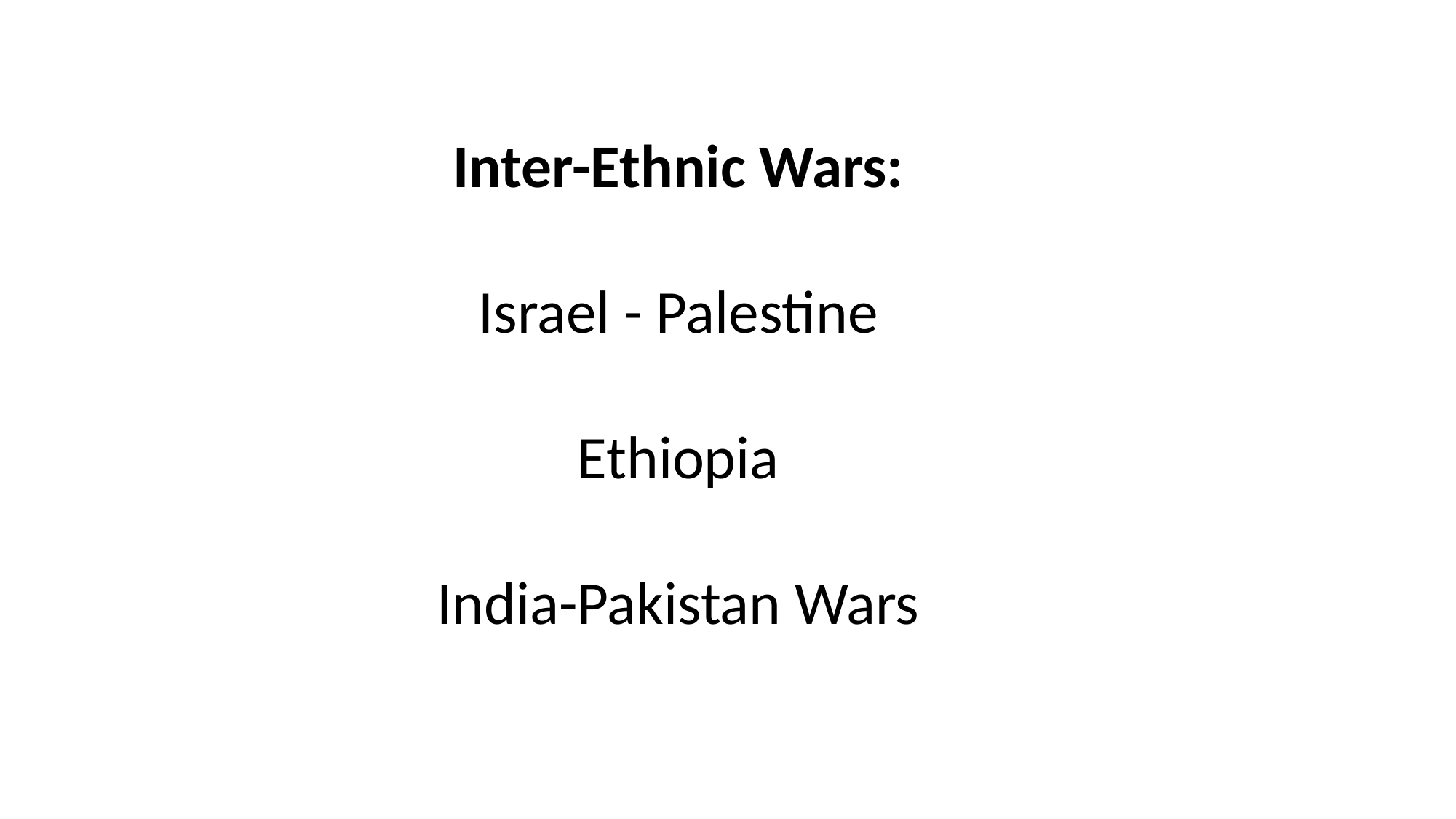

Inter-Ethnic Wars:

Israel - Palestine

Ethiopia

India-Pakistan Wars